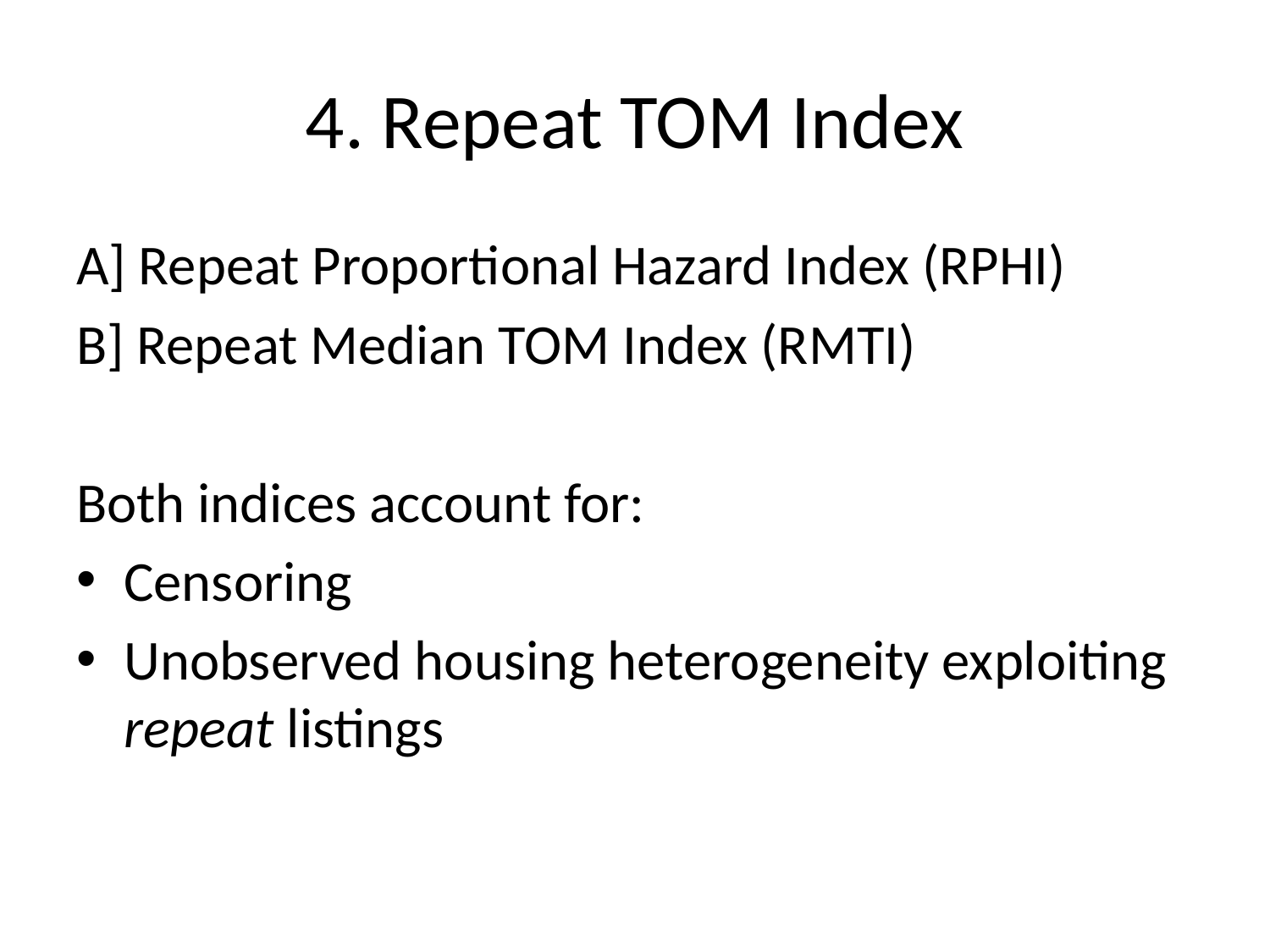

# 4. Repeat TOM Index
A] Repeat Proportional Hazard Index (RPHI)
B] Repeat Median TOM Index (RMTI)

Both indices account for:
Censoring
Unobserved housing heterogeneity exploiting repeat listings